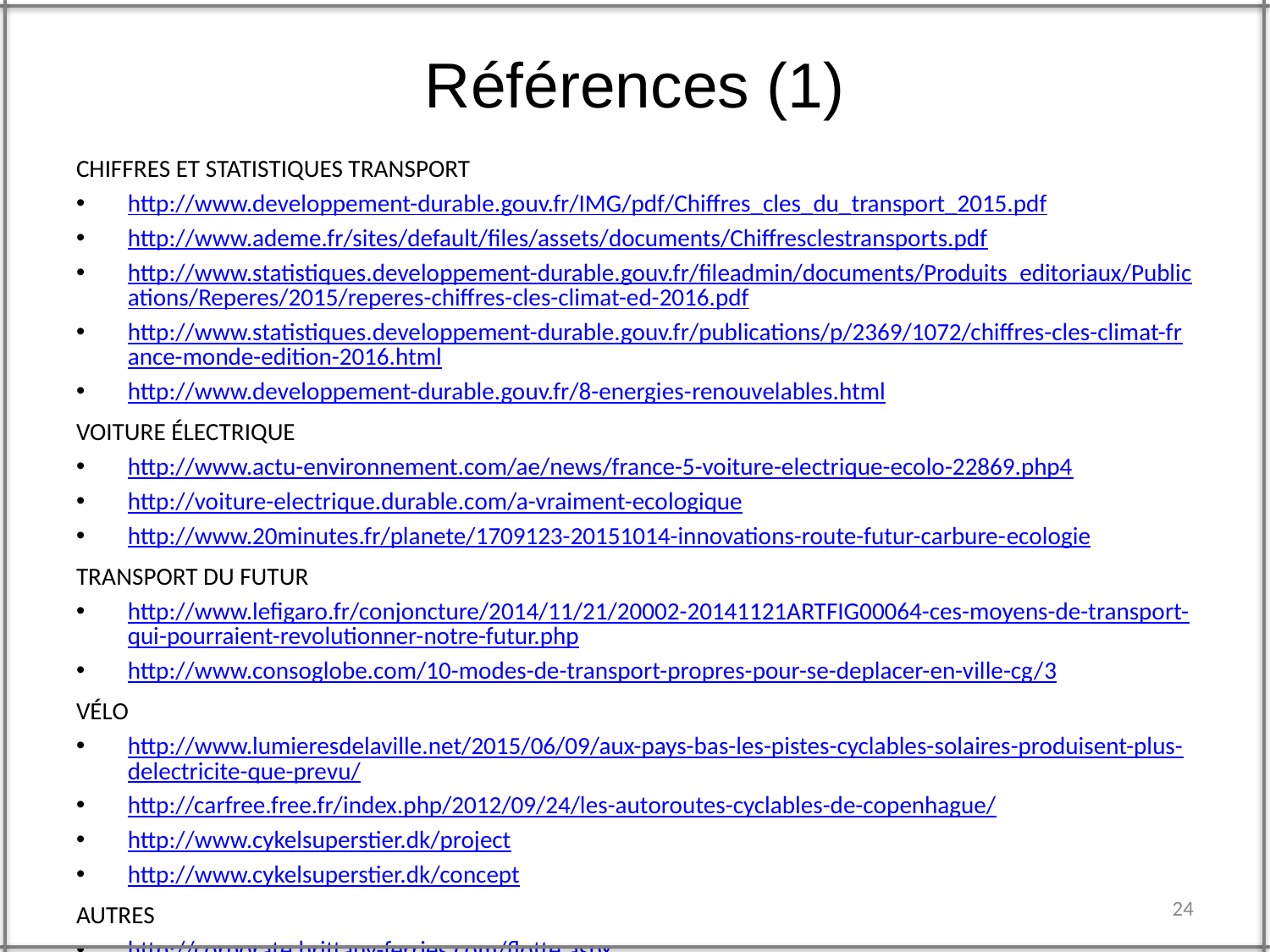

# Références (1)
CHIFFRES ET STATISTIQUES TRANSPORT
http://www.developpement-durable.gouv.fr/IMG/pdf/Chiffres_cles_du_transport_2015.pdf
http://www.ademe.fr/sites/default/files/assets/documents/Chiffresclestransports.pdf
http://www.statistiques.developpement-durable.gouv.fr/fileadmin/documents/Produits_editoriaux/Publications/Reperes/2015/reperes-chiffres-cles-climat-ed-2016.pdf
http://www.statistiques.developpement-durable.gouv.fr/publications/p/2369/1072/chiffres-cles-climat-france-monde-edition-2016.html
http://www.developpement-durable.gouv.fr/8-energies-renouvelables.html
VOITURE ÉLECTRIQUE
http://www.actu-environnement.com/ae/news/france-5-voiture-electrique-ecolo-22869.php4
http://voiture-electrique.durable.com/a-vraiment-ecologique
http://www.20minutes.fr/planete/1709123-20151014-innovations-route-futur-carbure-ecologie
TRANSPORT DU FUTUR
http://www.lefigaro.fr/conjoncture/2014/11/21/20002-20141121ARTFIG00064-ces-moyens-de-transport-qui-pourraient-revolutionner-notre-futur.php
http://www.consoglobe.com/10-modes-de-transport-propres-pour-se-deplacer-en-ville-cg/3
VÉLO
http://www.lumieresdelaville.net/2015/06/09/aux-pays-bas-les-pistes-cyclables-solaires-produisent-plus-delectricite-que-prevu/
http://carfree.free.fr/index.php/2012/09/24/les-autoroutes-cyclables-de-copenhague/
http://www.cykelsuperstier.dk/project
http://www.cykelsuperstier.dk/concept
AUTRES
http://corporate.brittany-ferries.com/flotte.aspx
http://www.smtu.nc/tramway-ou-bus-a-haut-niveau-de-service/capacites-et-couts-238.html

24